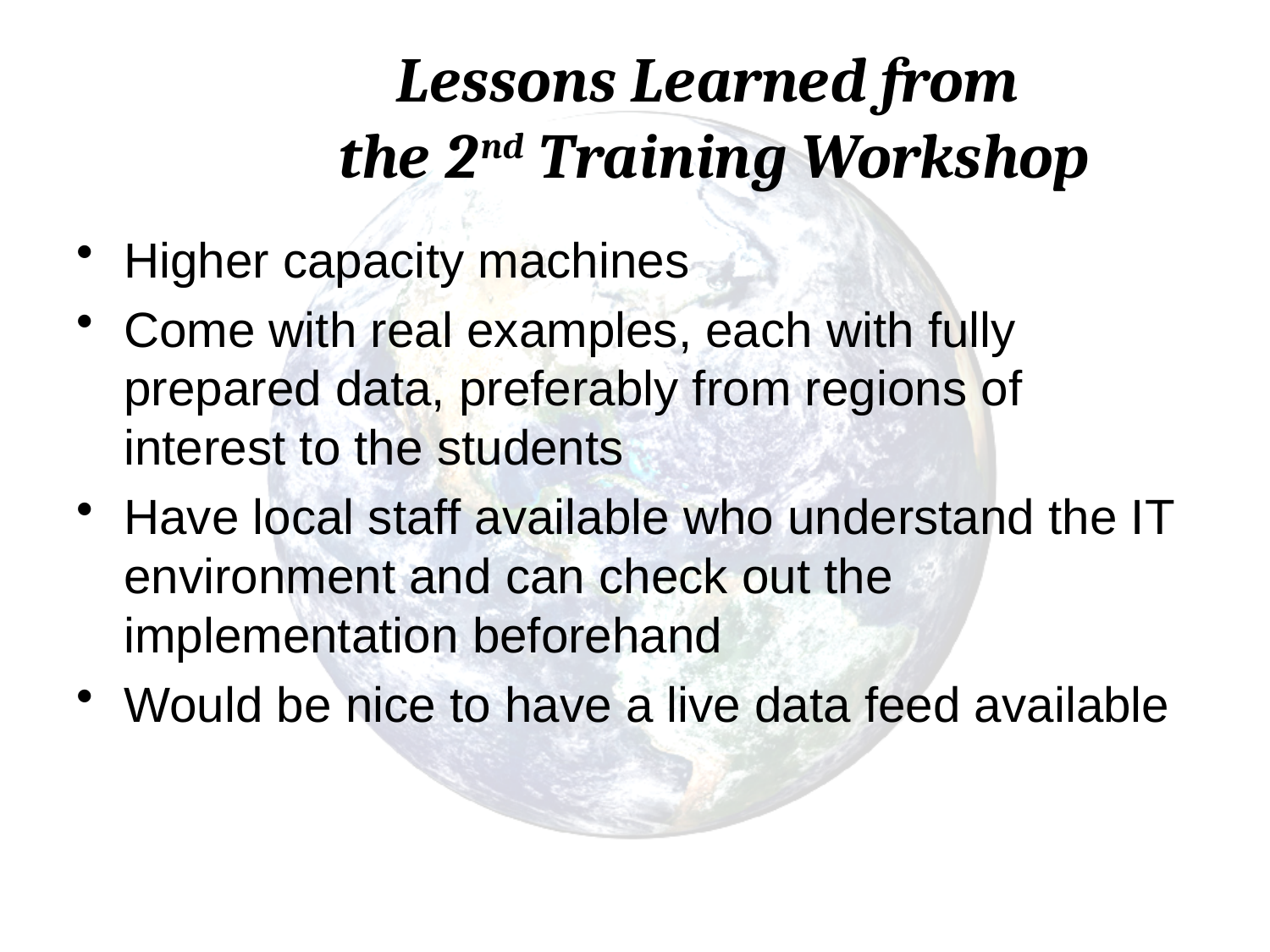

# Lessons Learned from the 2nd Training Workshop
Higher capacity machines
Come with real examples, each with fully prepared data, preferably from regions of interest to the students
Have local staff available who understand the IT environment and can check out the implementation beforehand
Would be nice to have a live data feed available